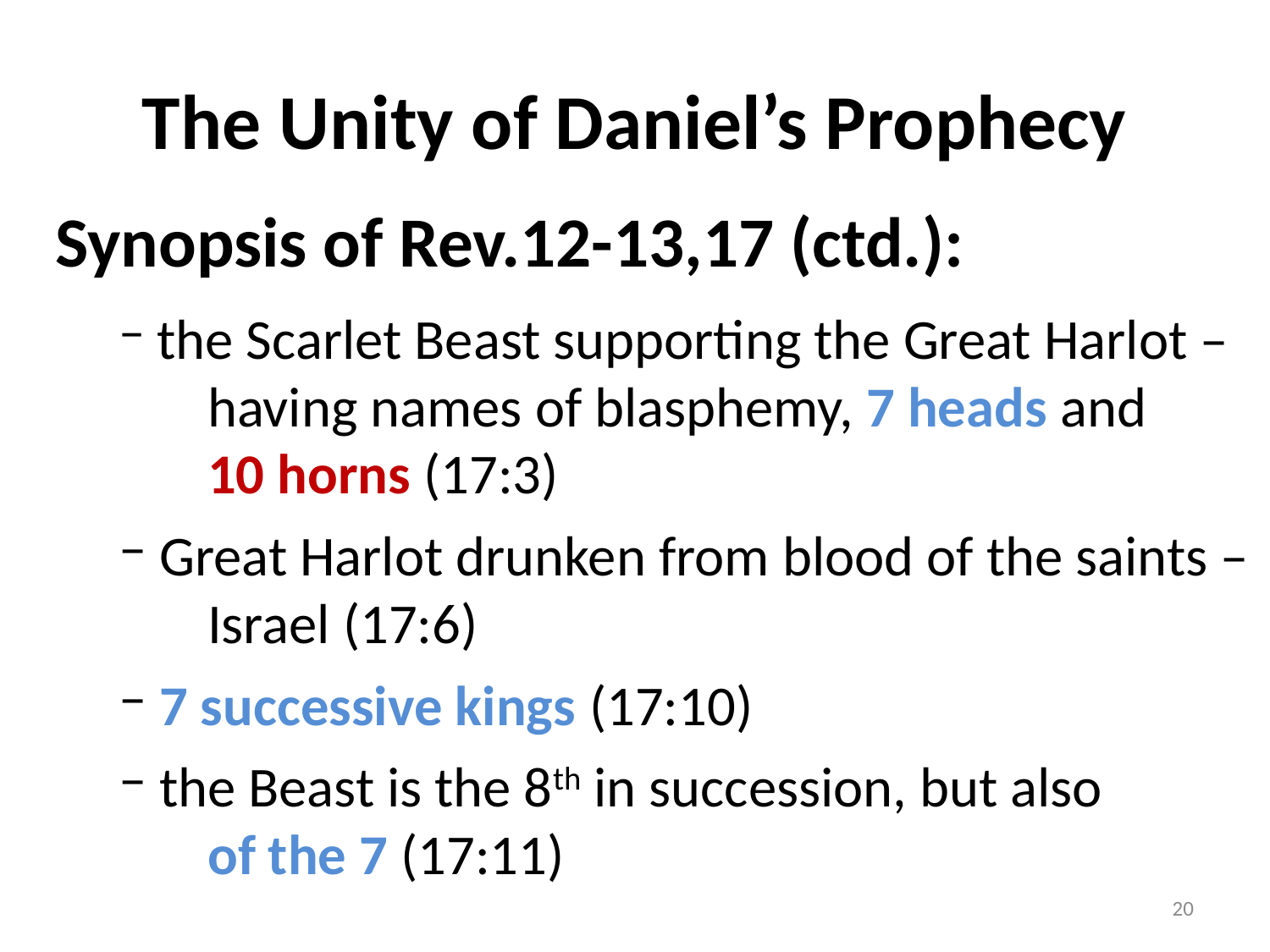

# The Unity of Daniel’s Prophecy
Synopsis of Rev.12-13,17 (ctd.):
 the Scarlet Beast supporting the Great Harlot –
       having names of blasphemy, 7 heads and
       10 horns (17:3)
 Great Harlot drunken from blood of the saints –
       Israel (17:6)
 7 successive kings (17:10)
 the Beast is the 8th in succession, but also
       of the 7 (17:11)
20